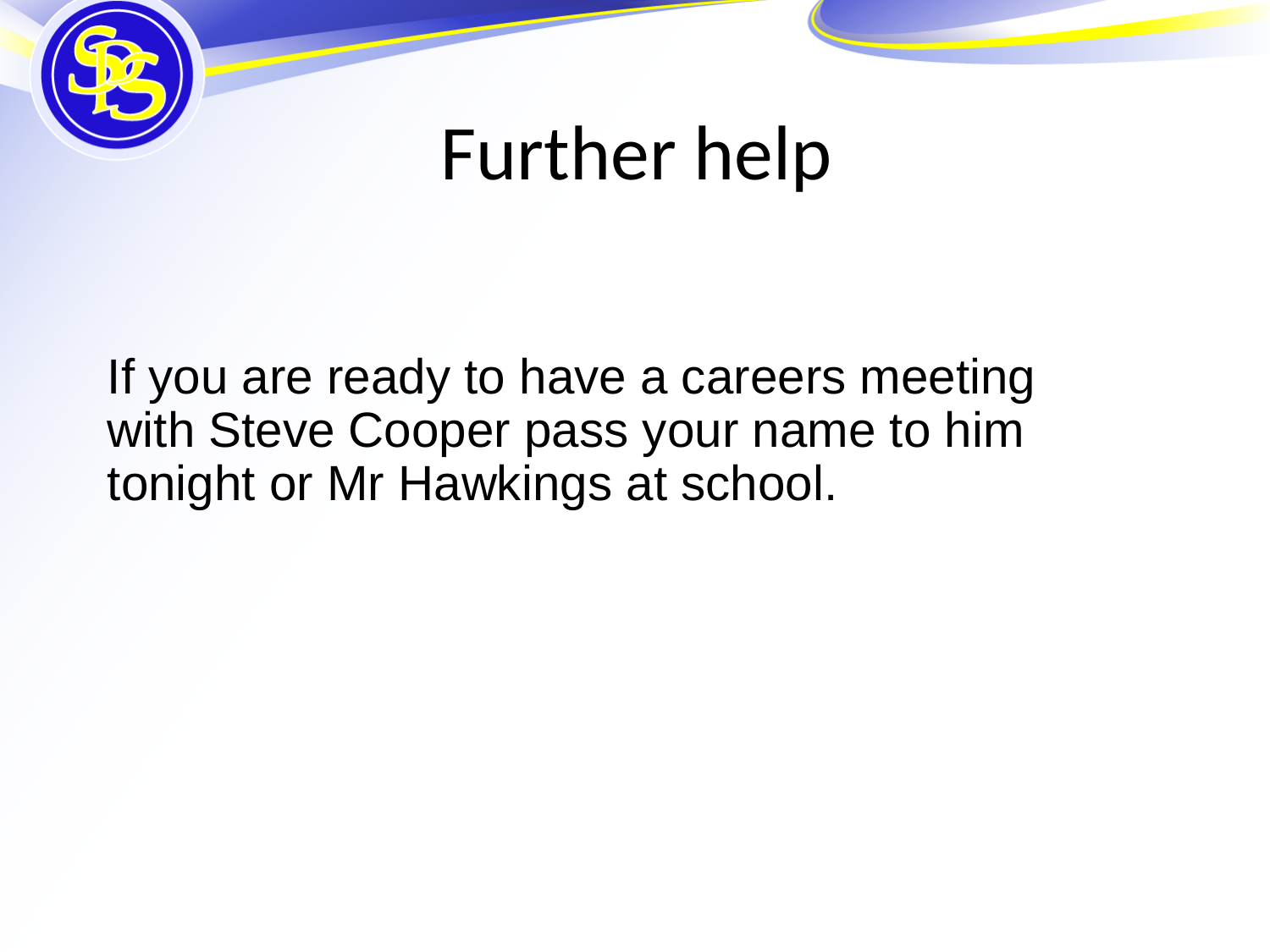

# Further help

If you are ready to have a careers meeting
with Steve Cooper pass your name to him
tonight or Mr Hawkings at school.